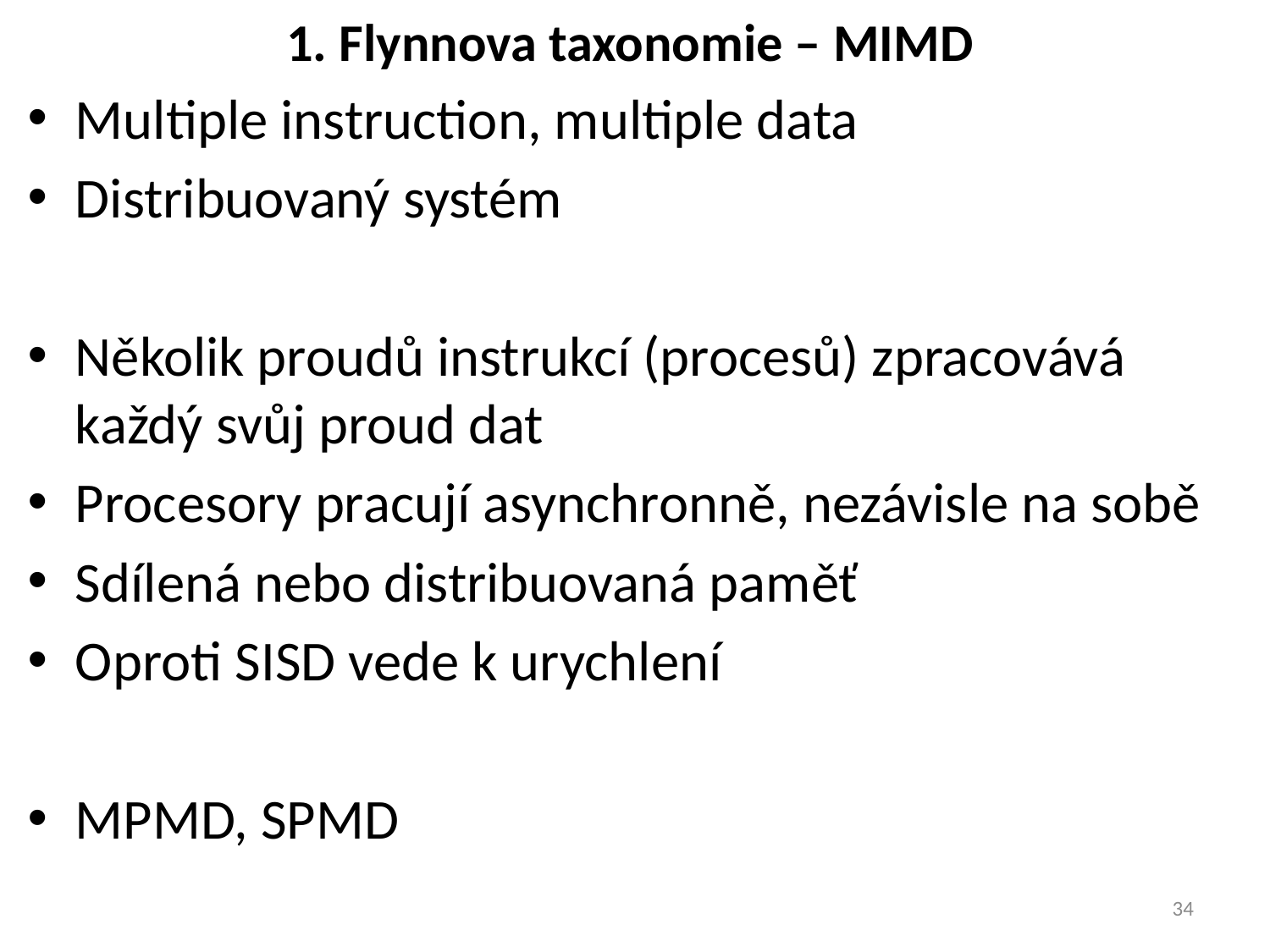

# 1. Flynnova taxonomie – MIMD
Multiple instruction, multiple data
Distribuovaný systém

Několik proudů instrukcí (procesů) zpracovává každý svůj proud dat
Procesory pracují asynchronně, nezávisle na sobě
Sdílená nebo distribuovaná paměť
Oproti SISD vede k urychlení

MPMD, SPMD
34